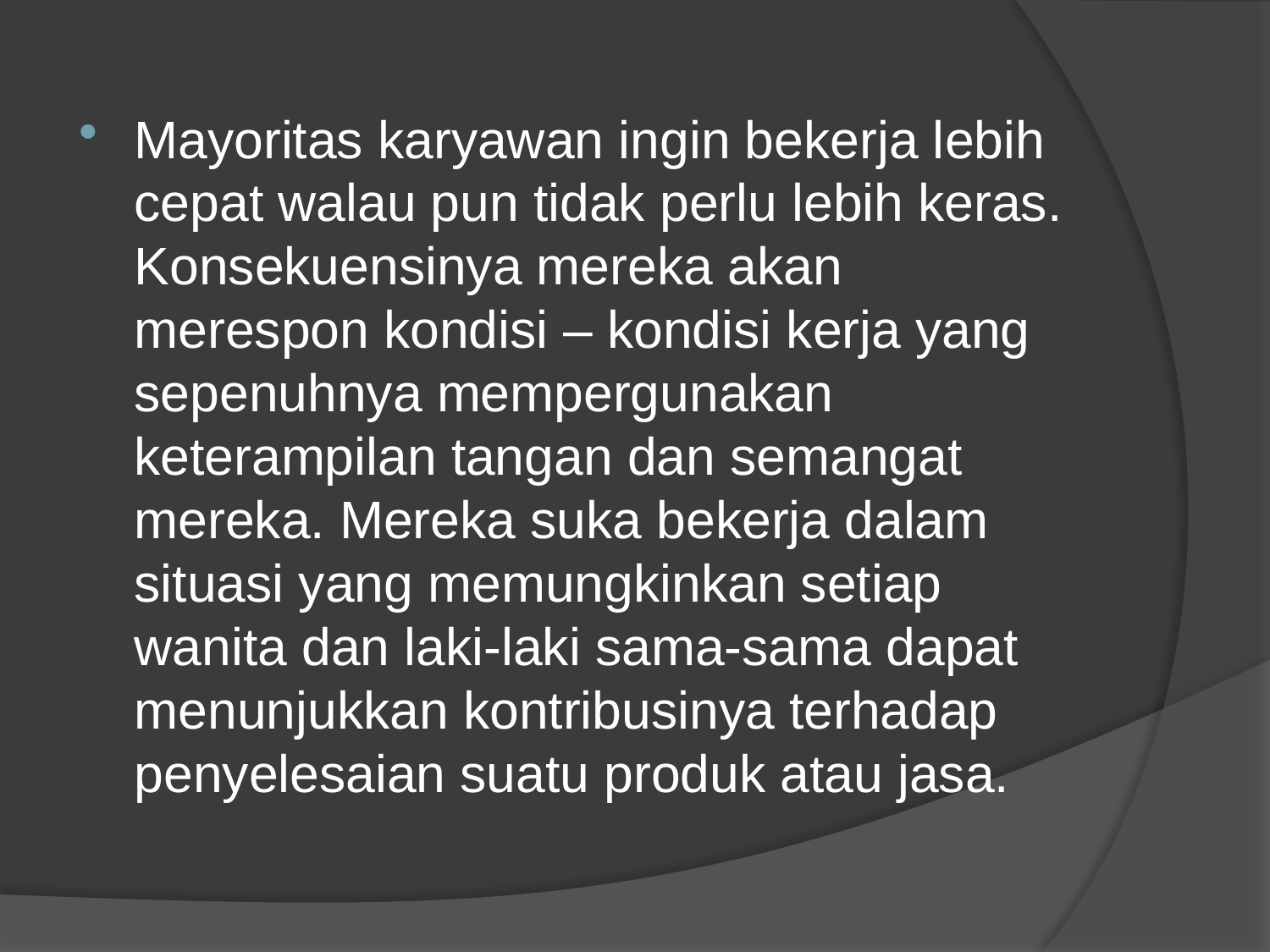

Mayoritas karyawan ingin bekerja lebih cepat walau pun tidak perlu lebih keras. Konsekuensinya mereka akan merespon kondisi – kondisi kerja yang sepenuhnya mempergunakan keterampilan tangan dan semangat mereka. Mereka suka bekerja dalam situasi yang memungkinkan setiap wanita dan laki-laki sama-sama dapat menunjukkan kontribusinya terhadap penyelesaian suatu produk atau jasa.